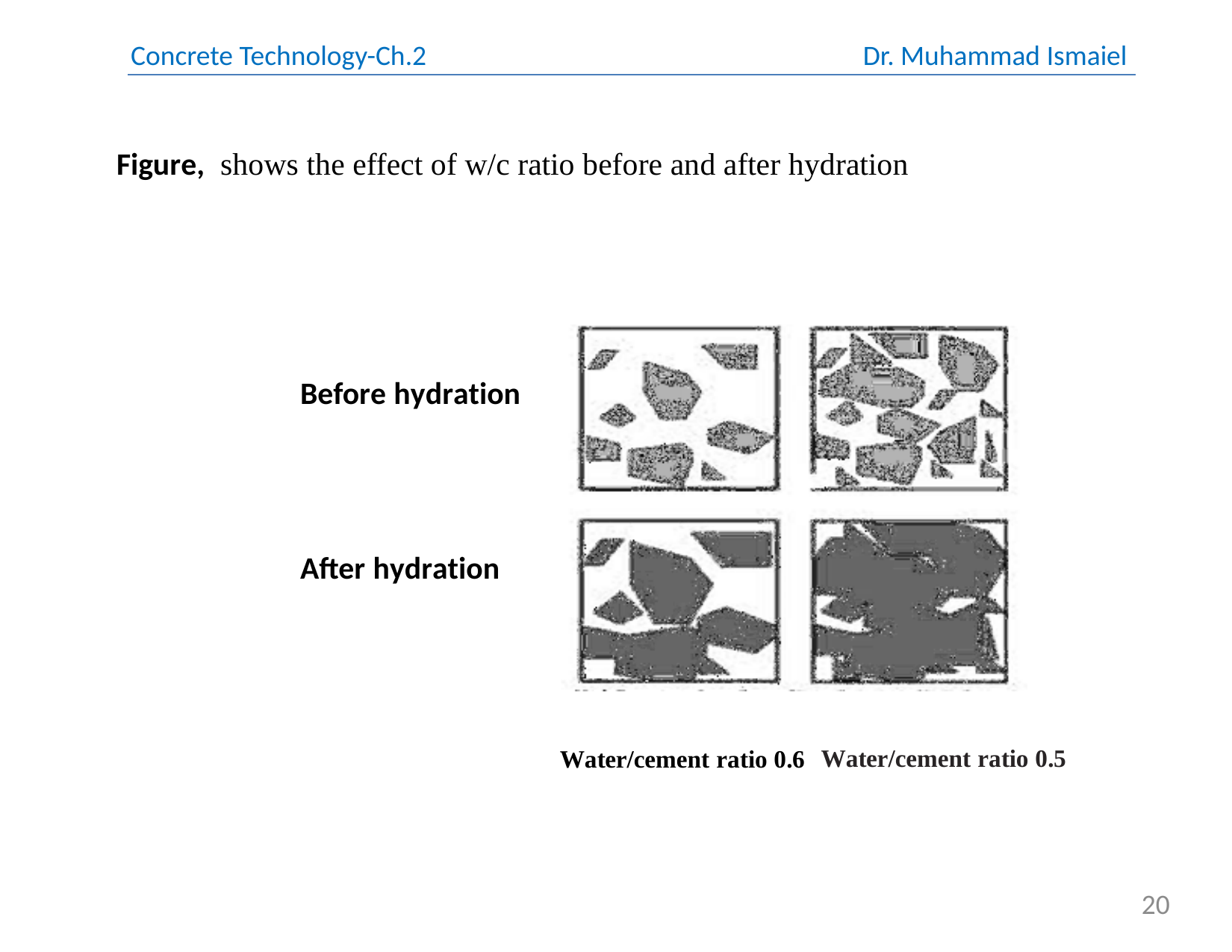

Concrete Technology-Ch.2                                                                     Dr. Muhammad Ismaiel
Figure,  shows the effect of w/c ratio before and after hydration

Before hydration

After hydration

Water/cement ratio 0.5
Water/cement ratio 0.6
20